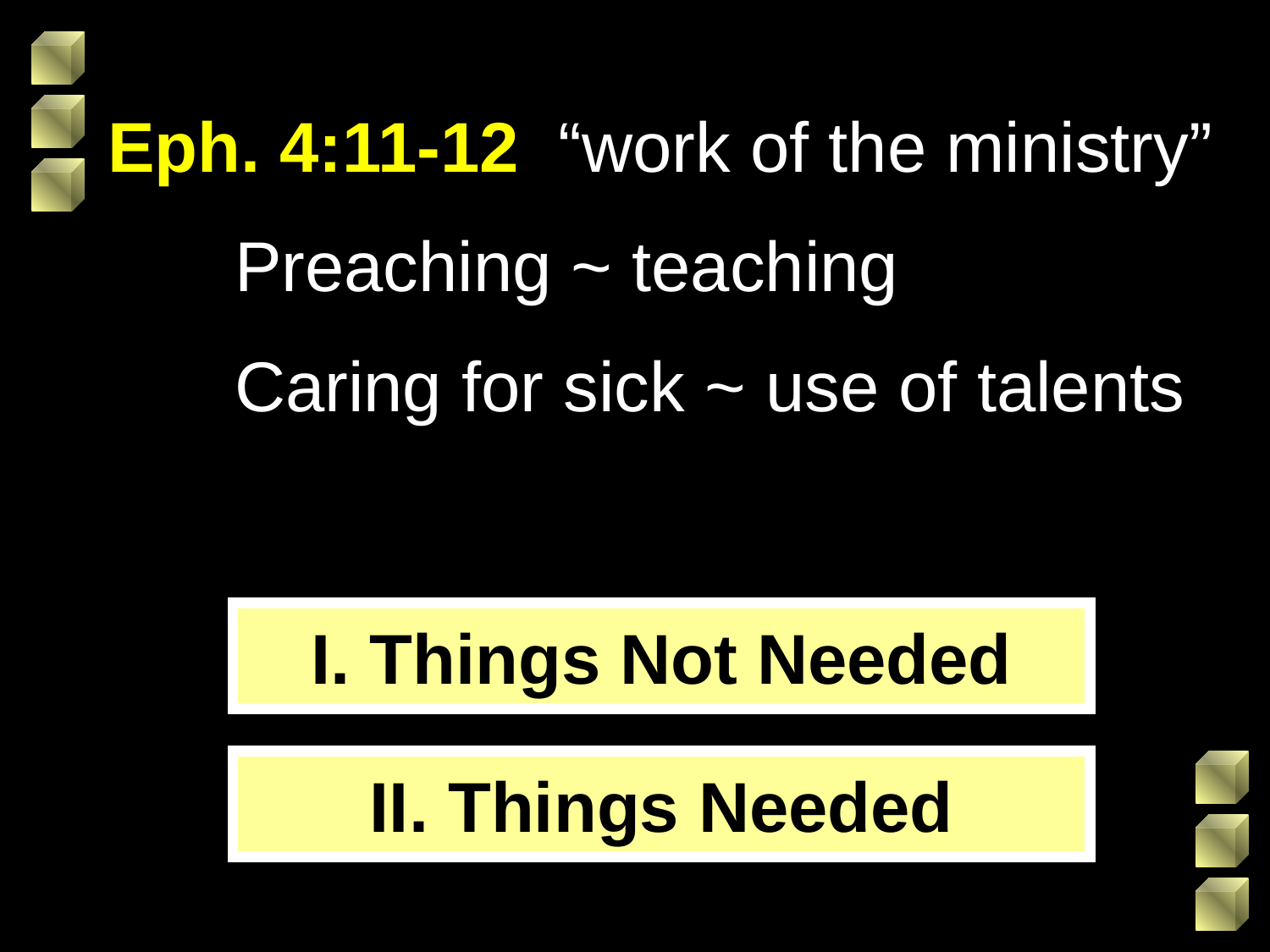

Eph. 4:11-12  “work of the ministry”
	Preaching ~ teaching
	Caring for sick ~ use of talents
Working For God
I. Things Not Needed
II. Things Needed